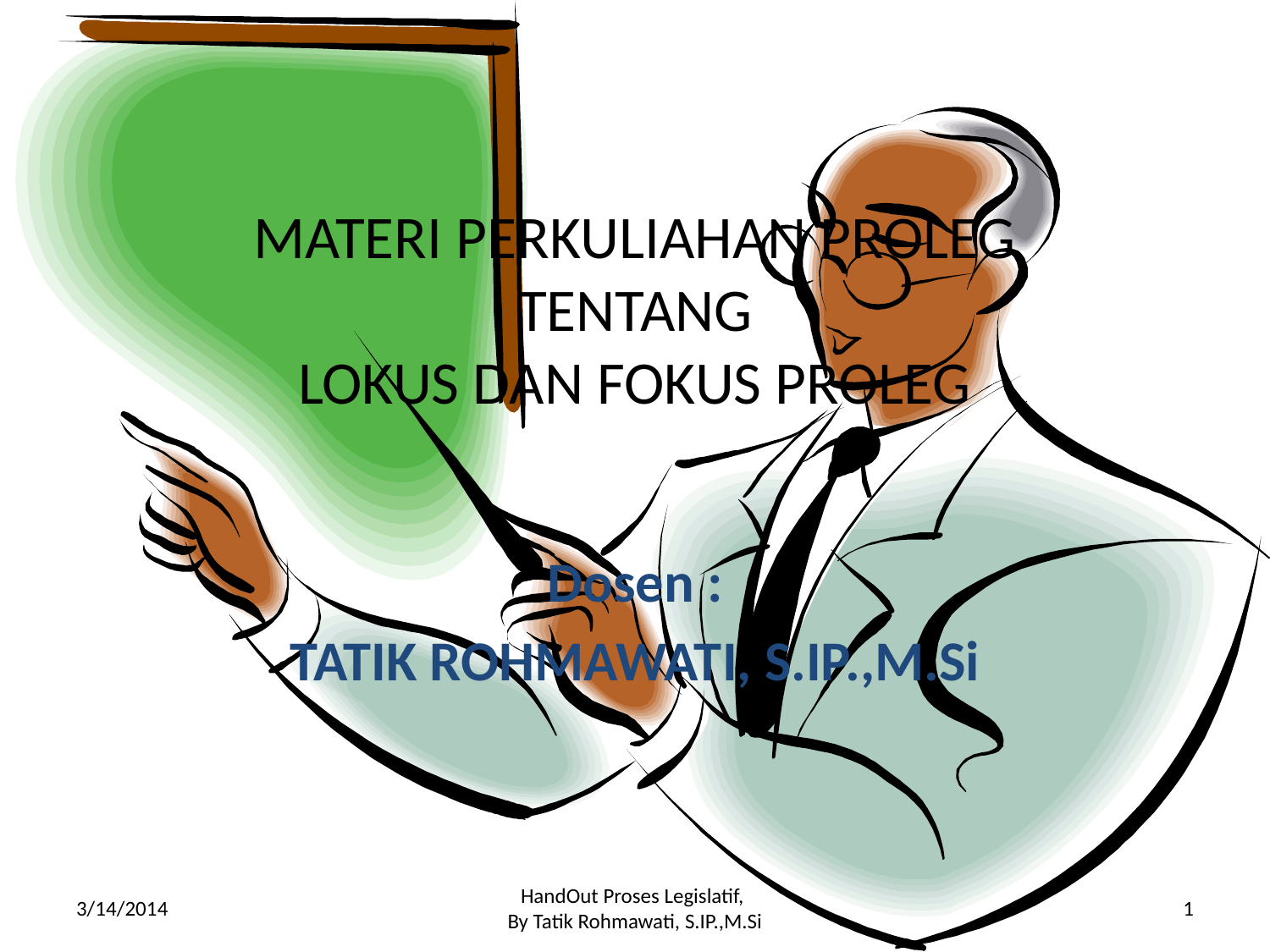

# MATERI PERKULIAHAN PROLEG TENTANG LOKUS DAN FOKUS PROLEG
Dosen :
TATIK ROHMAWATI, S.IP.,M.Si

3/14/2014
HandOut Proses Legislatif,
By Tatik Rohmawati, S.IP.,M.Si
1